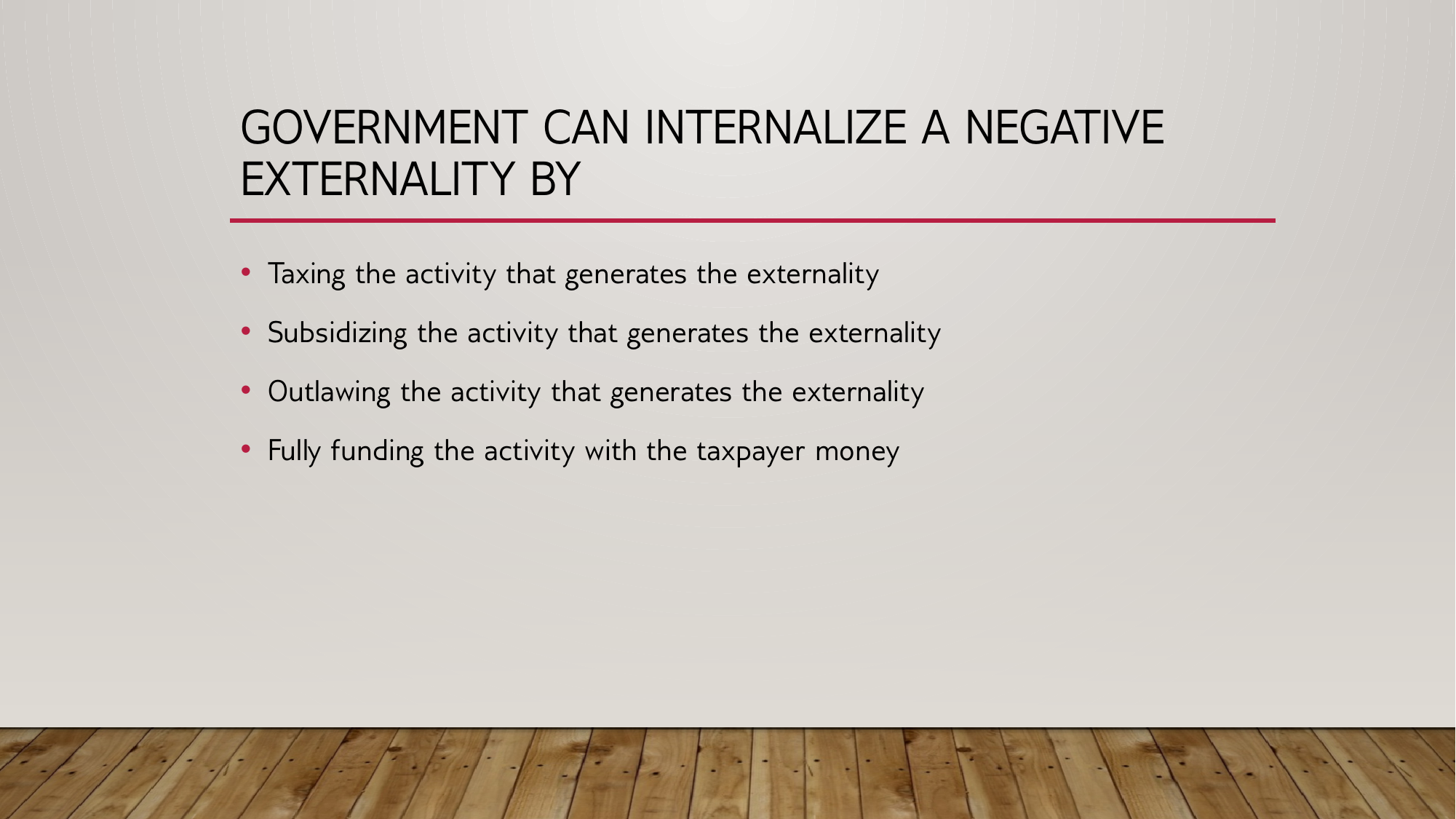

# Government can internalize a negative externality by
Taxing the activity that generates the externality
Subsidizing the activity that generates the externality
Outlawing the activity that generates the externality
Fully funding the activity with the taxpayer money